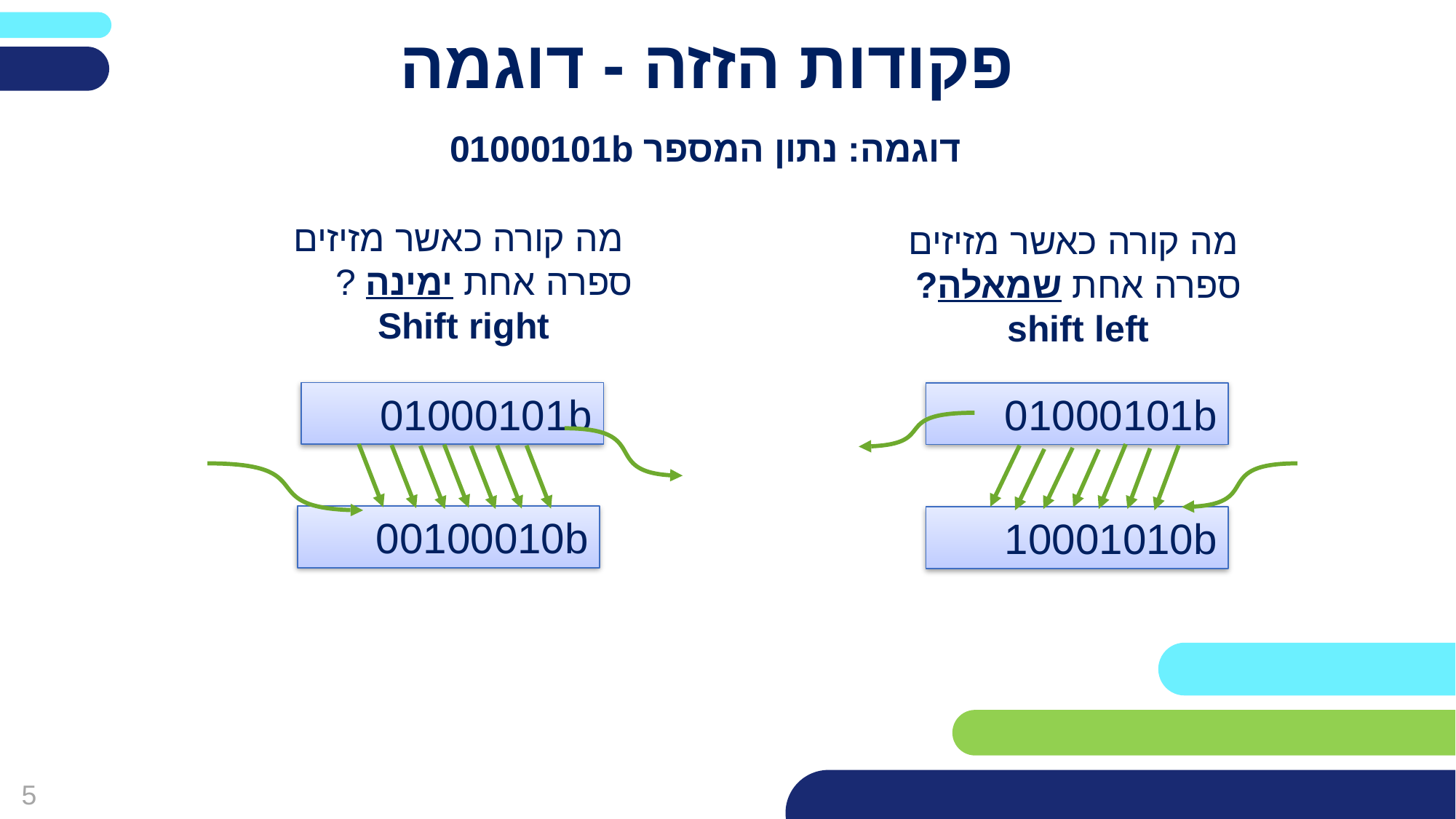

פריסה 2
(הפריסות שונות זו מזו במיקום תיבות הטקסט וגרפיקת הרקע,
ותוכלו לגוון ביניהן)
# פקודות הזזה - דוגמה
דוגמה: נתון המספר 01000101b
את השקופית הזו תוכלו לשכפל, על מנת ליצור שקופיות נוספות הזהות לה – אליהן תוכלו להכניס את התכנים.

כדי לשכפל אותה, לחצו עליה קליק ימיני בתפריט השקופיות בצד ובחרו
"שכפל שקופית" או "Duplicate Slide"
(מחקו ריבוע זה לאחר הקריאה)
מה קורה כאשר מזיזים ספרה אחת ימינה ?      Shift right
מה קורה כאשר מזיזים ספרה אחת שמאלה?
  shift left
01000101b
01000101b
00100010b
10001010b